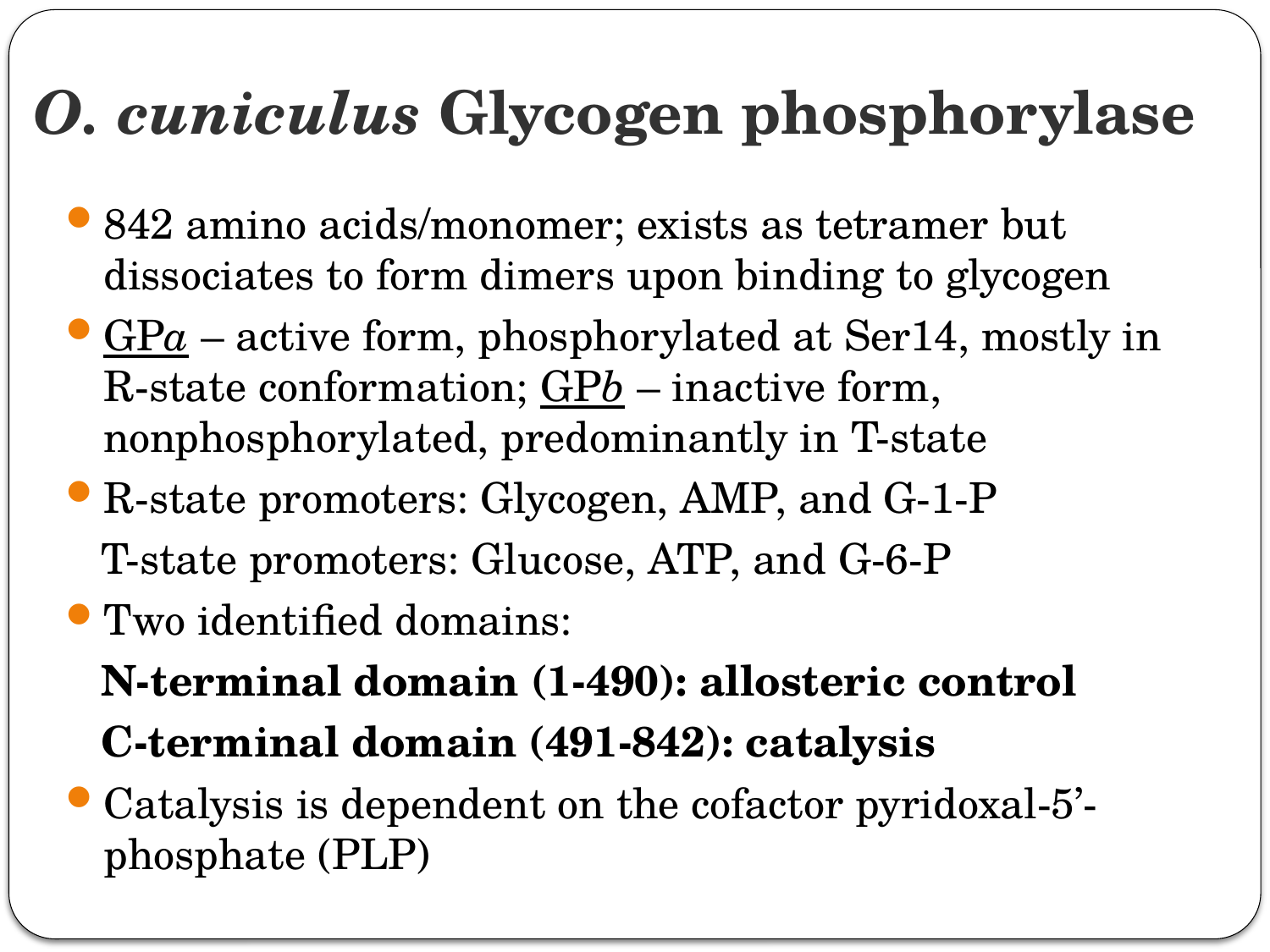

# O. cuniculus Glycogen phosphorylase
842 amino acids/monomer; exists as tetramer but dissociates to form dimers upon binding to glycogen
GPa – active form, phosphorylated at Ser14, mostly in R-state conformation; GPb – inactive form, nonphosphorylated, predominantly in T-state
R-state promoters: Glycogen, AMP, and G-1-P
   T-state promoters: Glucose, ATP, and G-6-P
Two identified domains:
   N-terminal domain (1-490): allosteric control
   C-terminal domain (491-842): catalysis
Catalysis is dependent on the cofactor pyridoxal-5’-phosphate (PLP)